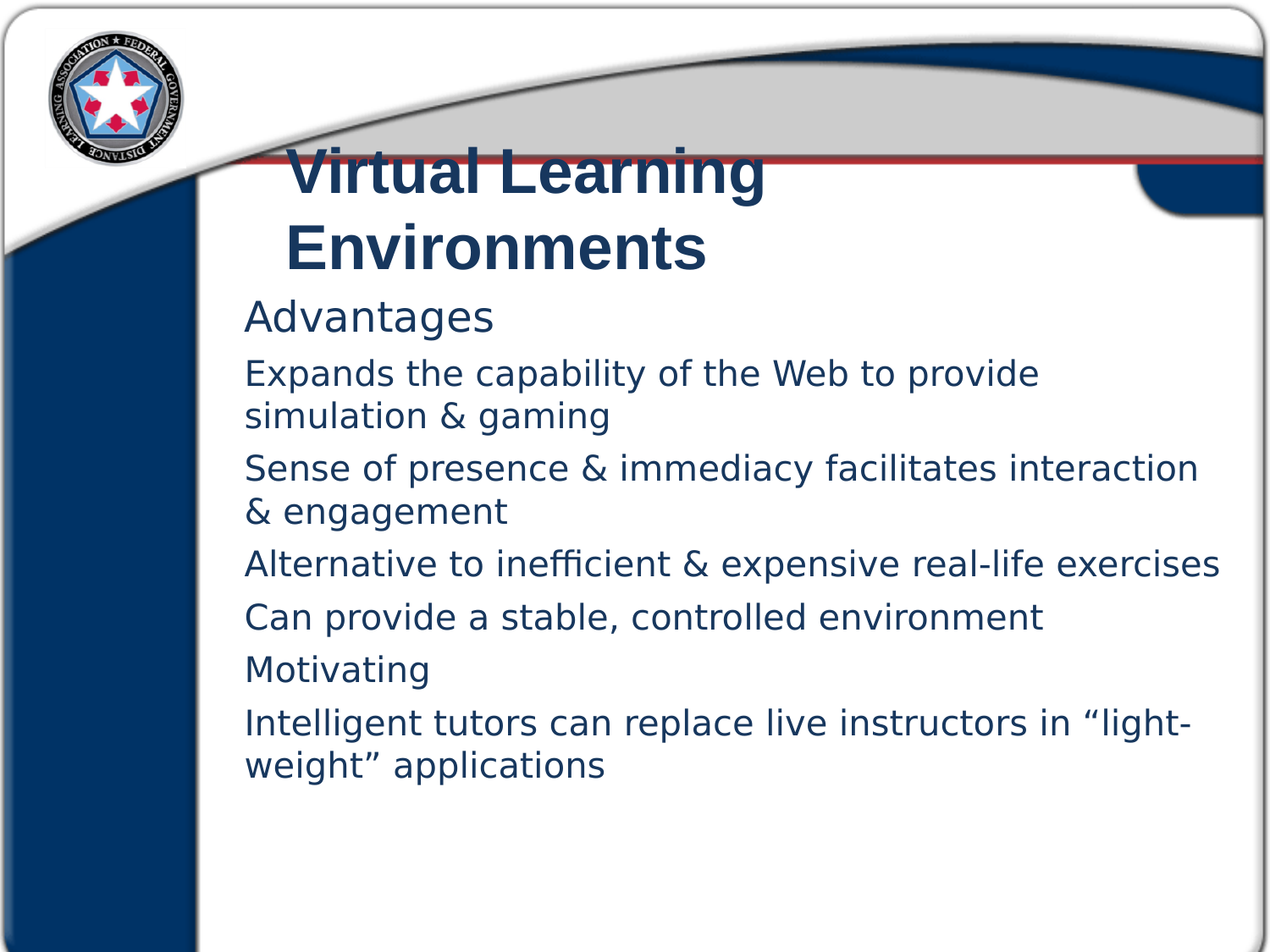

Virtual Learning Environments
Advantages
Expands the capability of the Web to provide simulation & gaming
Sense of presence & immediacy facilitates interaction & engagement
Alternative to inefficient & expensive real-life exercises
Can provide a stable, controlled environment
Motivating
Intelligent tutors can replace live instructors in “light-weight” applications